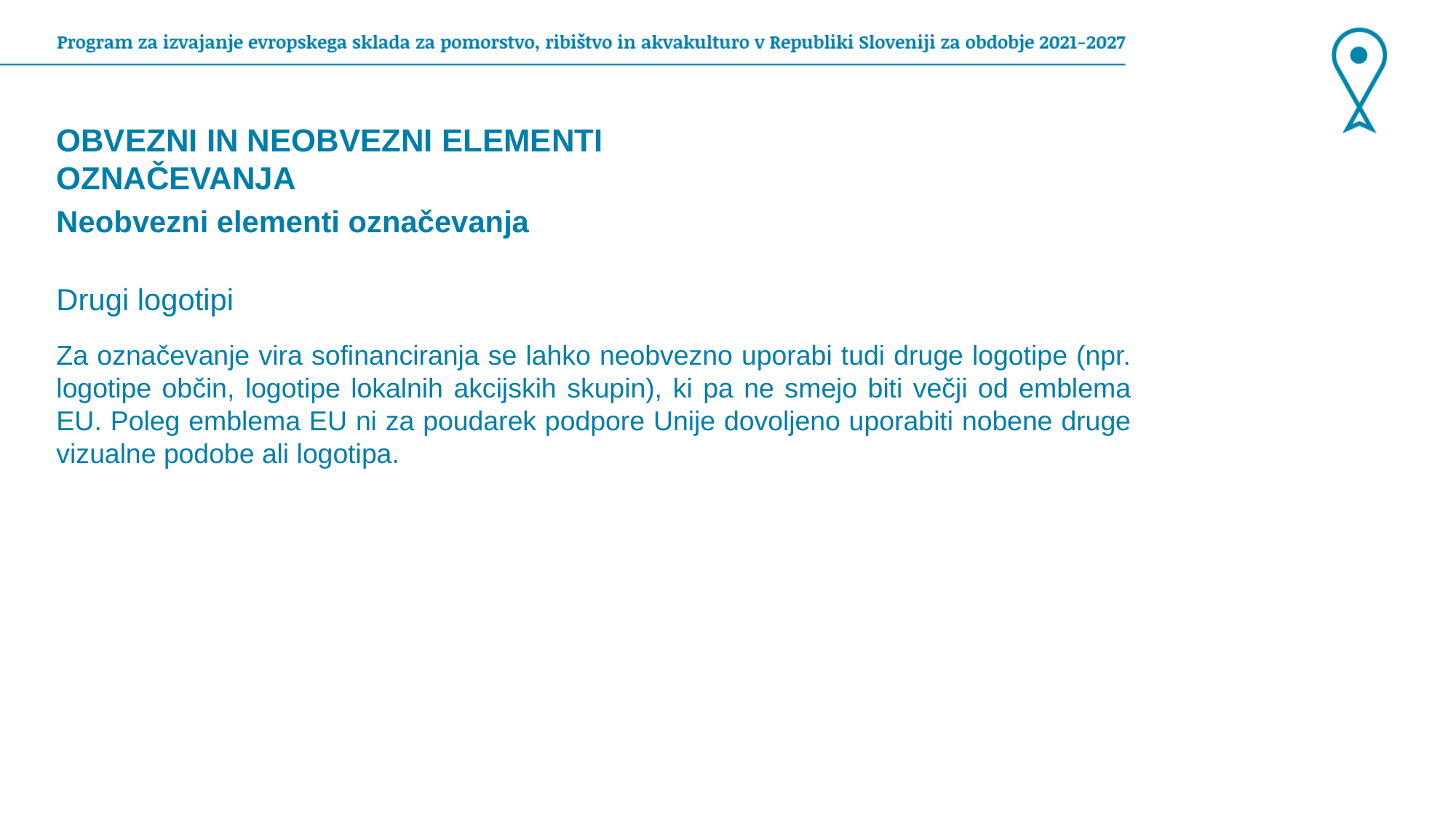

OBVEZNI IN NEOBVEZNI ELEMENTI OZNAČEVANJA
Neobvezni elementi označevanja

Drugi logotipi
Za označevanje vira sofinanciranja se lahko neobvezno uporabi tudi druge logotipe (npr. logotipe občin, logotipe lokalnih akcijskih skupin), ki pa ne smejo biti večji od emblema EU. Poleg emblema EU ni za poudarek podpore Unije dovoljeno uporabiti nobene druge vizualne podobe ali logotipa.